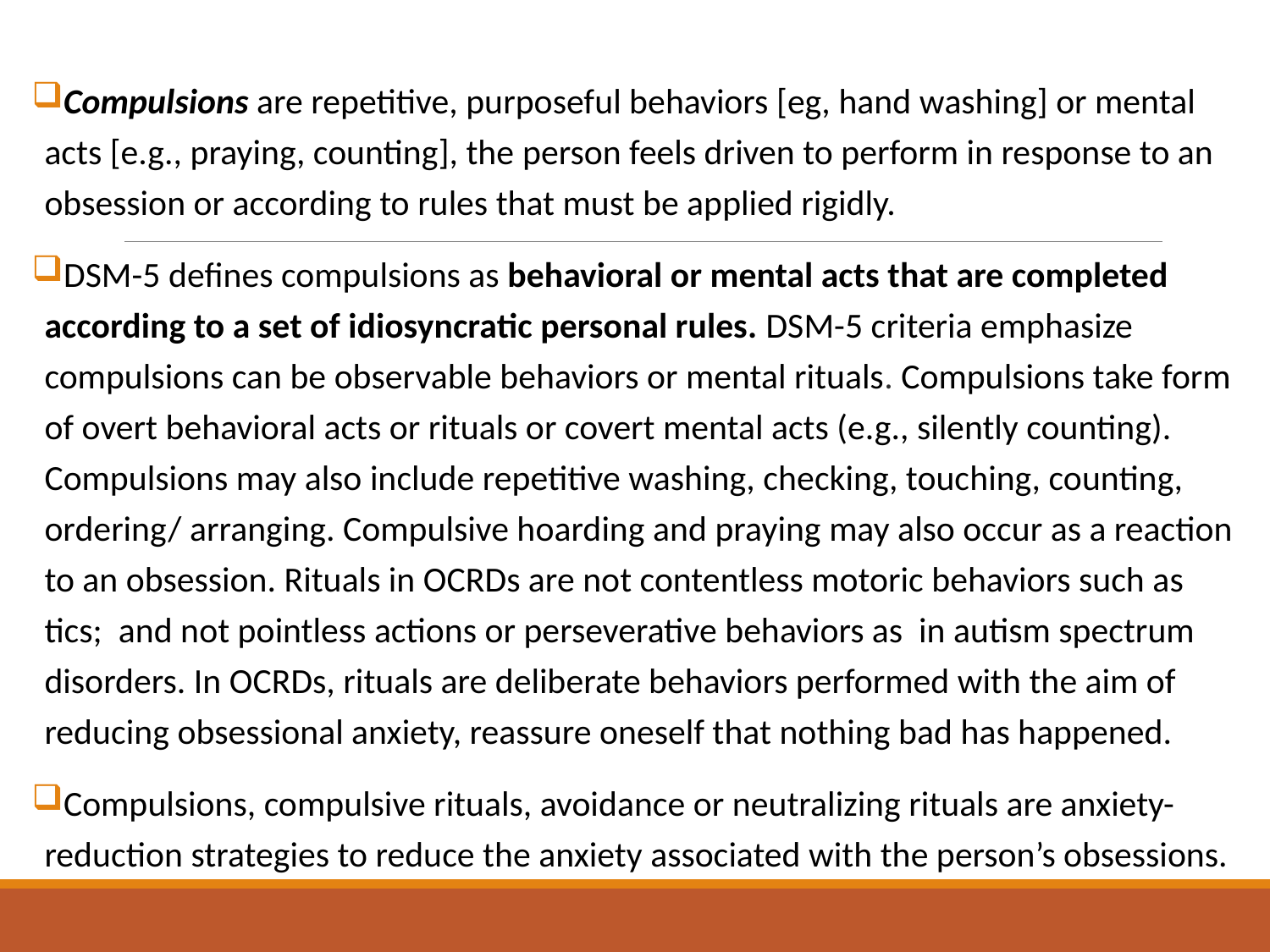

Compulsions are repetitive, purposeful behaviors [eg, hand washing] or mental acts [e.g., praying, counting], the person feels driven to perform in response to an obsession or according to rules that must be applied rigidly.
DSM-5 defines compulsions as behavioral or mental acts that are completed according to a set of idiosyncratic personal rules. DSM-5 criteria emphasize compulsions can be observable behaviors or mental rituals. Compulsions take form of overt behavioral acts or rituals or covert mental acts (e.g., silently counting). Compulsions may also include repetitive washing, checking, touching, counting, ordering/ arranging. Compulsive hoarding and praying may also occur as a reaction to an obsession. Rituals in OCRDs are not contentless motoric behaviors such as tics;  and not pointless actions or perseverative behaviors as  in autism spectrum disorders. In OCRDs, rituals are deliberate behaviors performed with the aim of reducing obsessional anxiety, reassure oneself that nothing bad has happened.
Compulsions, compulsive rituals, avoidance or neutralizing rituals are anxiety-reduction strategies to reduce the anxiety associated with the person’s obsessions.